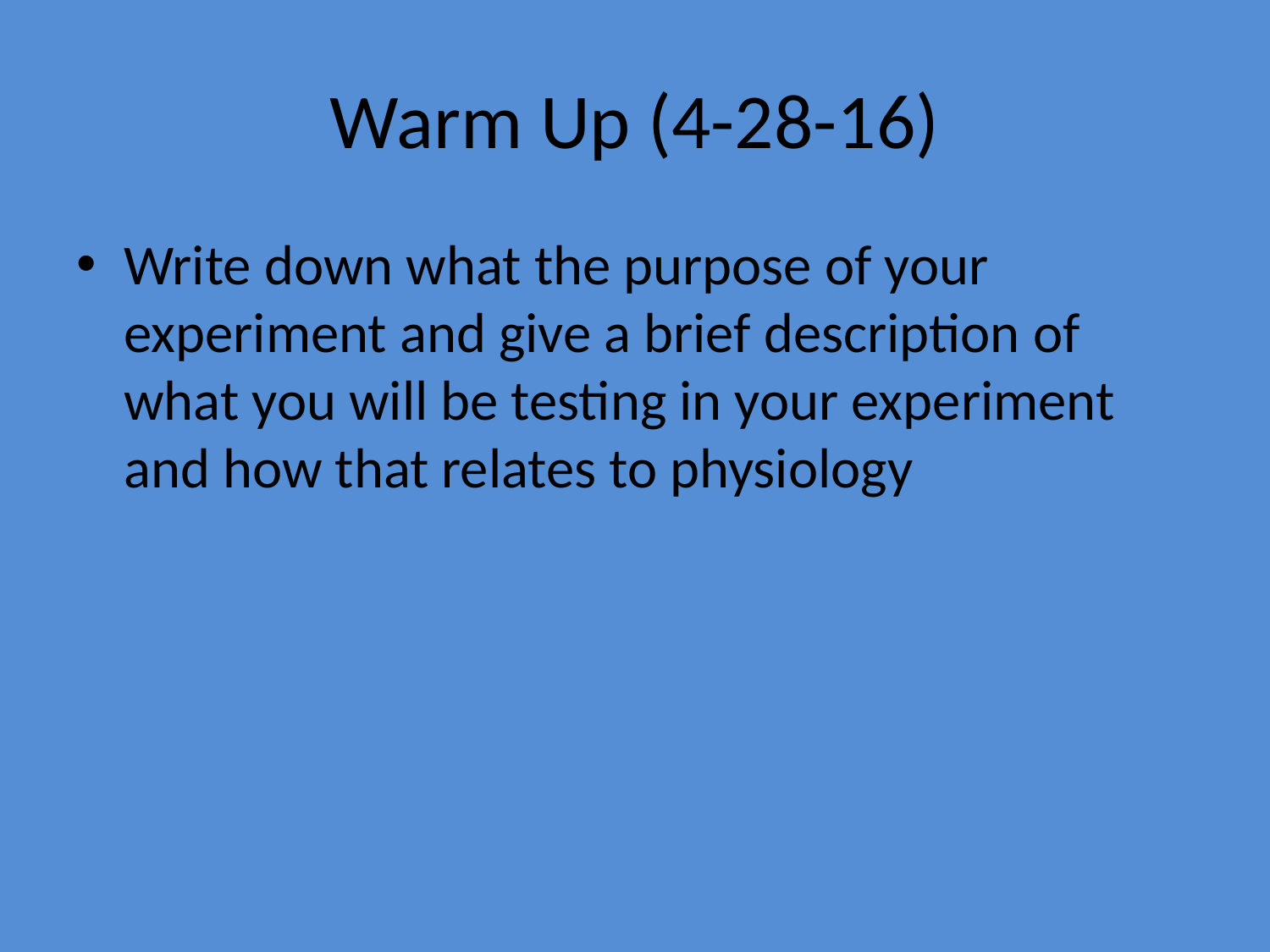

# Warm Up (4-28-16)
Write down what the purpose of your experiment and give a brief description of what you will be testing in your experiment and how that relates to physiology